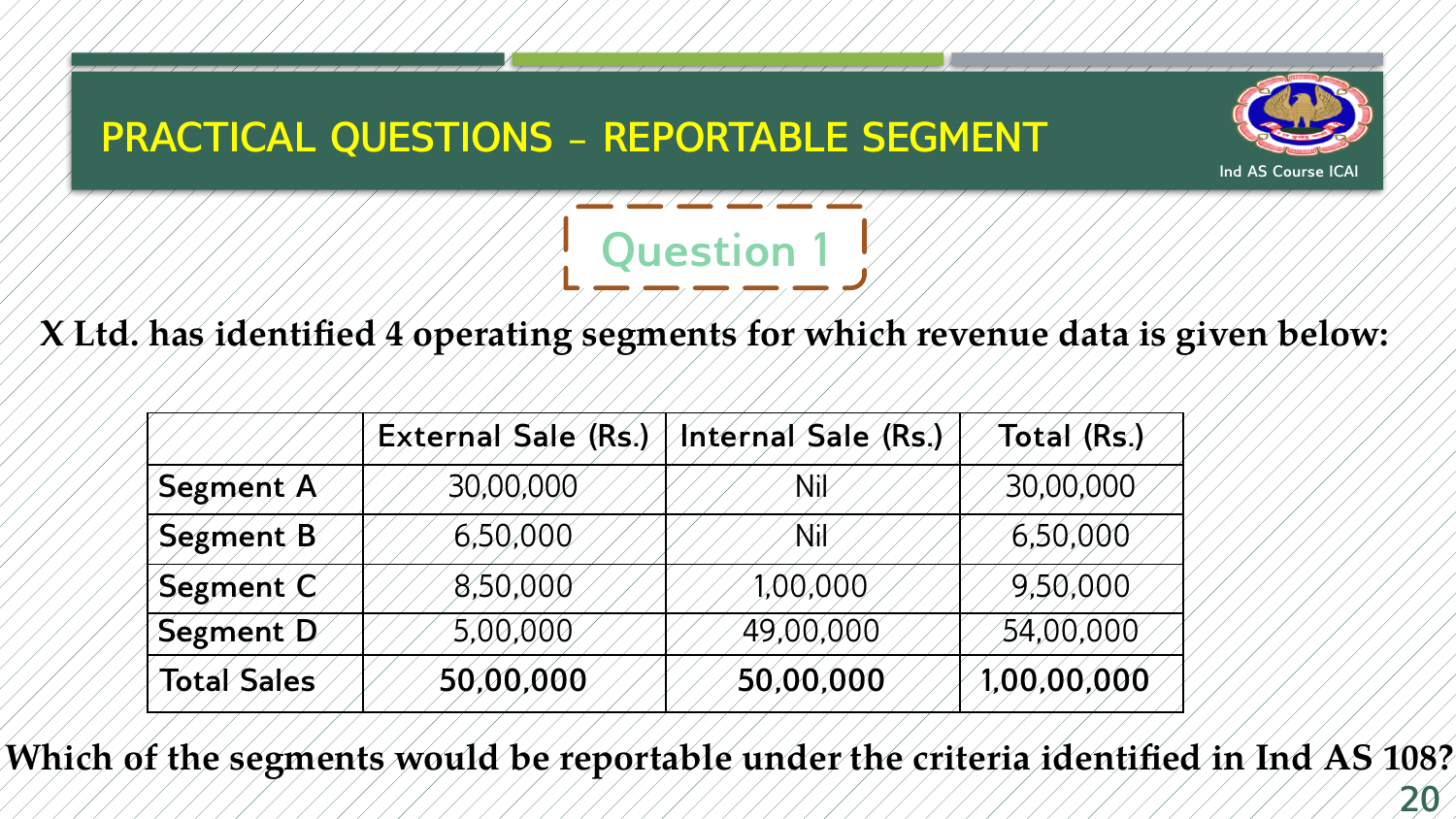

# Practical questions – reportable segment
Question 1
X Ltd. has identified 4 operating segments for which revenue data is given below:
|  | External Sale (Rs.) | Internal Sale (Rs.) | Total (Rs.) |
| --- | --- | --- | --- |
| Segment A | 30,00,000 | Nil | 30,00,000 |
| Segment B | 6,50,000 | Nil | 6,50,000 |
| Segment C | 8,50,000 | 1,00,000 | 9,50,000 |
| Segment D | 5,00,000 | 49,00,000 | 54,00,000 |
| Total Sales | 50,00,000 | 50,00,000 | 1,00,00,000 |
Which of the segments would be reportable under the criteria identified in Ind AS 108?
20